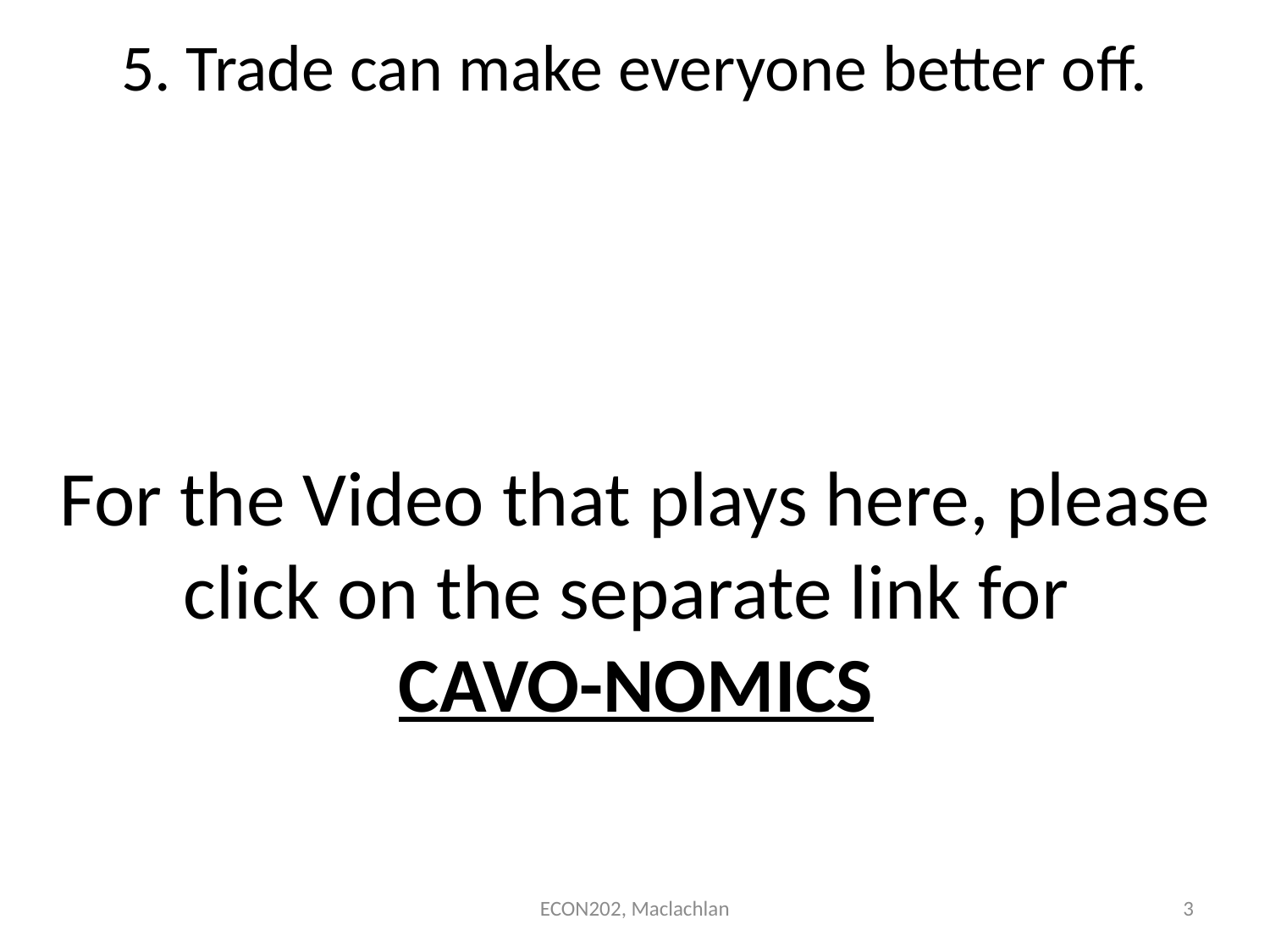

# 5. Trade can make everyone better off.
For the Video that plays here, please click on the separate link for
CAVO-NOMICS
ECON202, Maclachlan
3